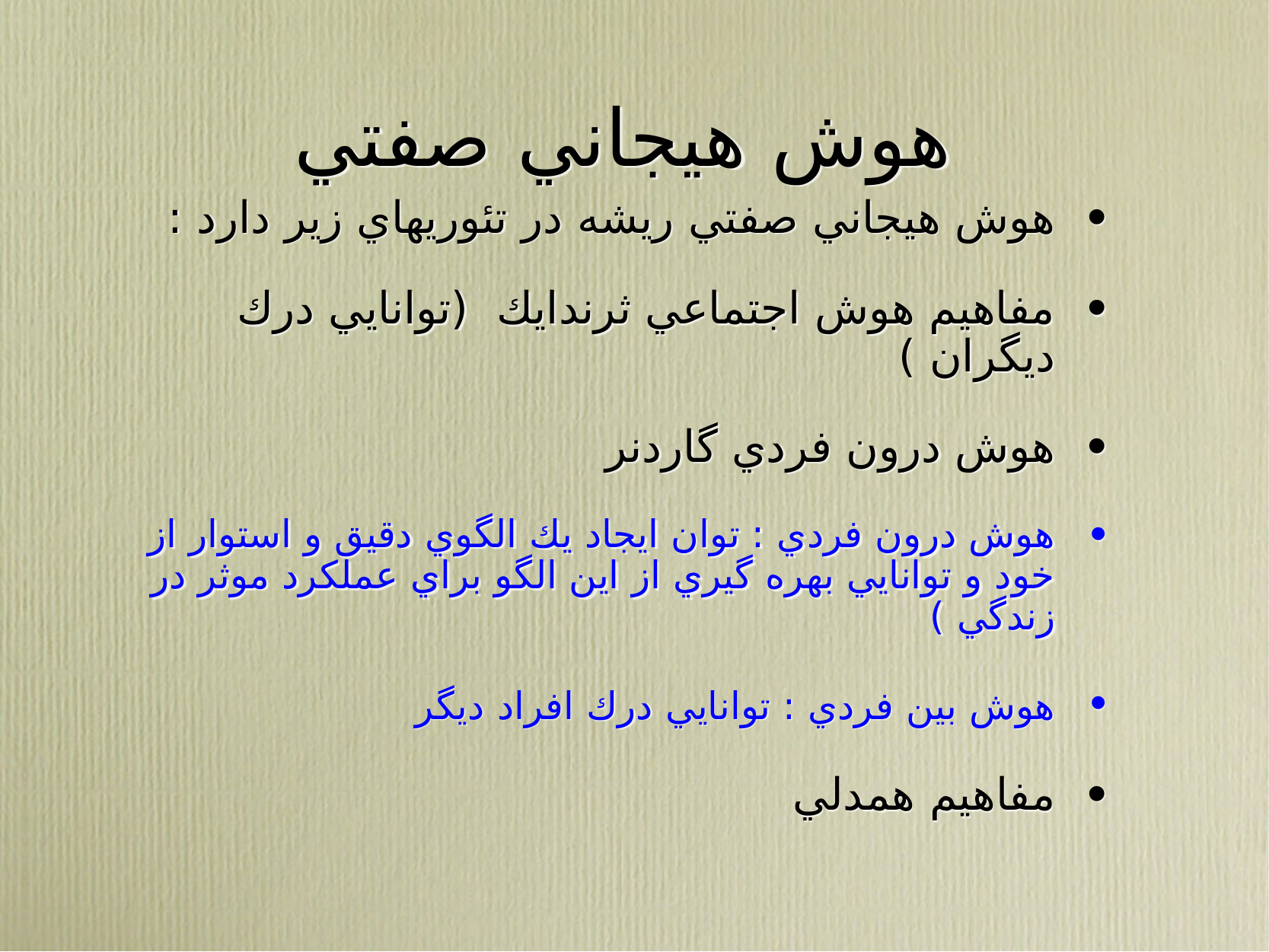

# هوش هيجاني صفتي
هوش هيجاني صفتي ريشه در تئوريهاي زير دارد :
مفاهيم هوش اجتماعي ثرندايك  (توانايي درك ديگران )
هوش درون فردي گاردنر
هوش درون فردي : توان ايجاد يك الگوي دقيق و استوار از خود و توانايي بهره گيري از اين الگو براي عملكرد موثر در زندگي )
هوش بين فردي : توانايي درك افراد ديگر
مفاهيم همدلي